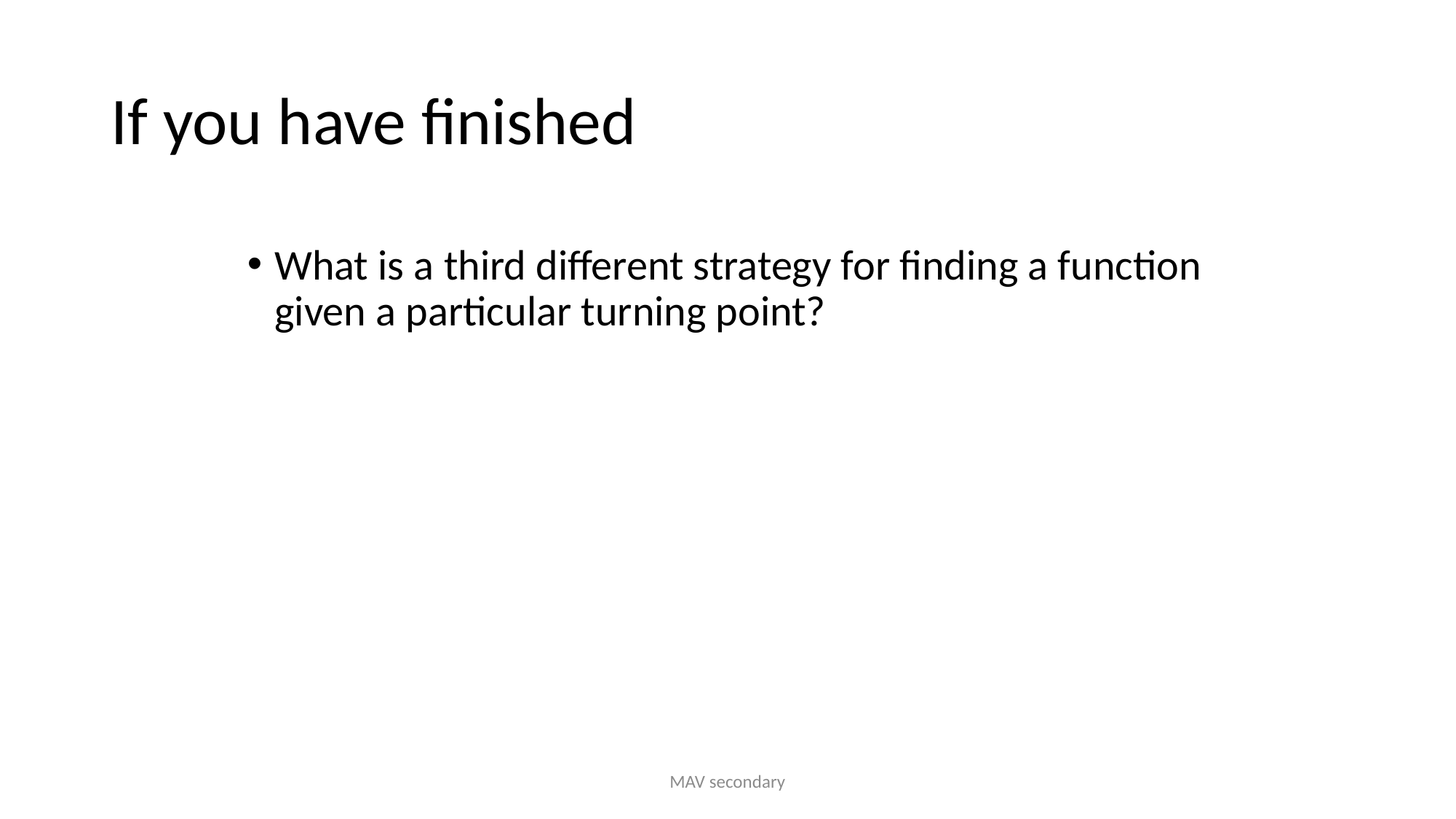

# If you have finished
What is a third different strategy for finding a function given a particular turning point?

MAV secondary